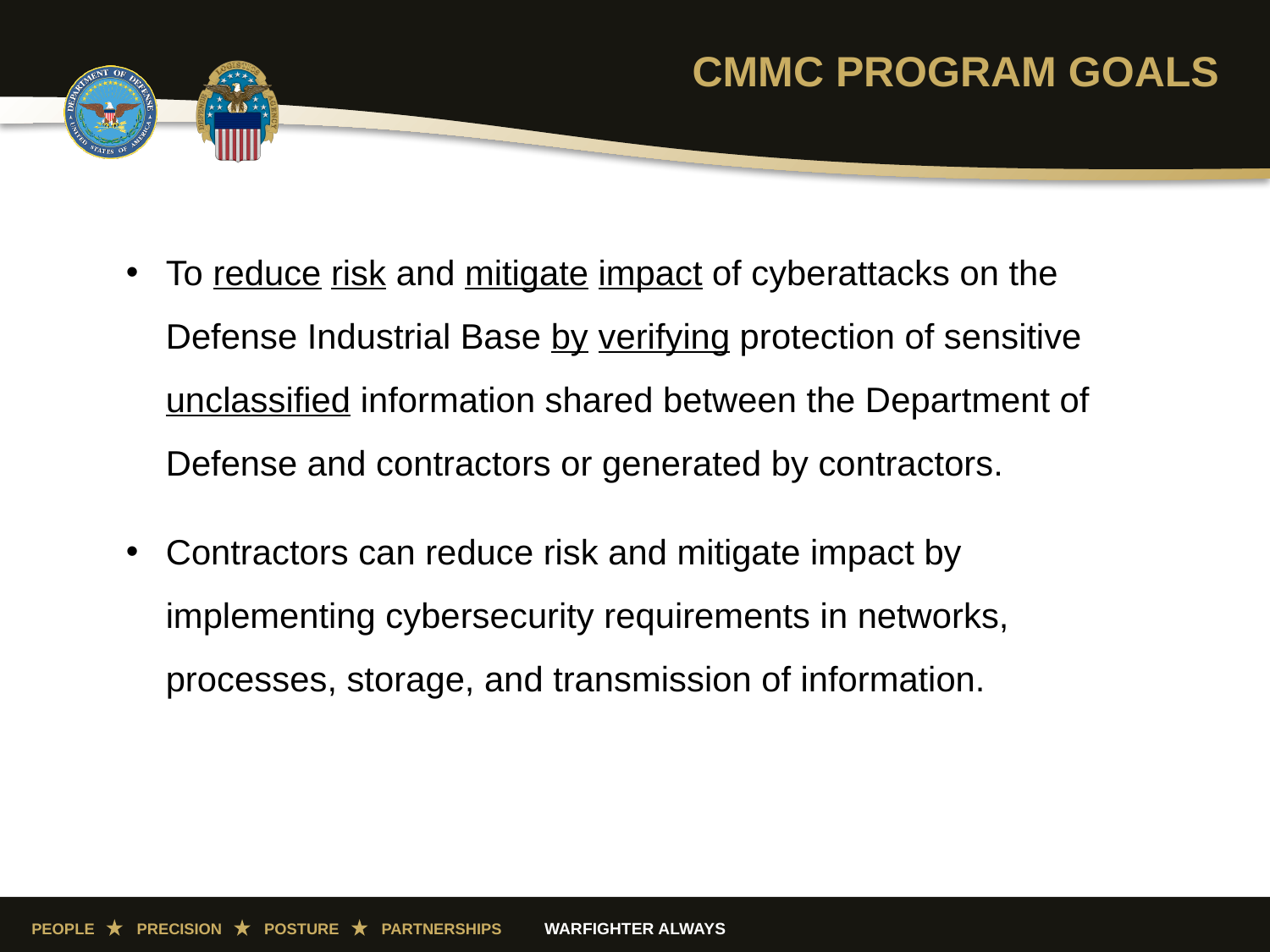

# CMMC PROGRAM GOALS
To reduce risk and mitigate impact of cyberattacks on the Defense Industrial Base by verifying protection of sensitive unclassified information shared between the Department of Defense and contractors or generated by contractors.

Contractors can reduce risk and mitigate impact by implementing cybersecurity requirements in networks, processes, storage, and transmission of information.